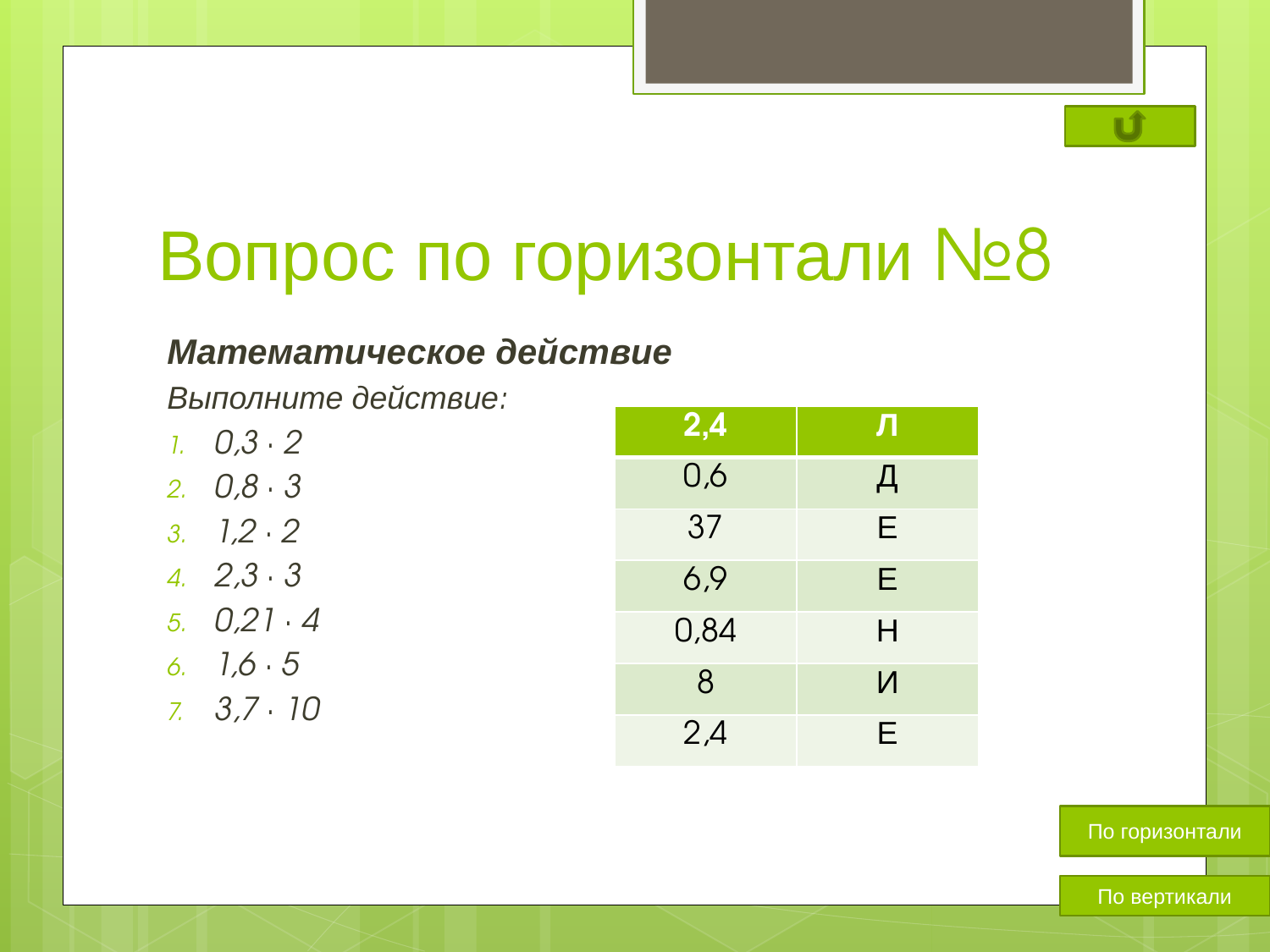

# Вопрос по горизонтали №8
Математическое действие
Выполните действие:
0,3 · 2
0,8 · 3
1,2 · 2
2,3 · 3
0,21 · 4
1,6 · 5
3,7 · 10
| 2,4 | Л |
| --- | --- |
| 0,6 | Д |
| 37 | Е |
| 6,9 | Е |
| 0,84 | Н |
| 8 | И |
| 2,4 | Е |
По горизонтали
По вертикали